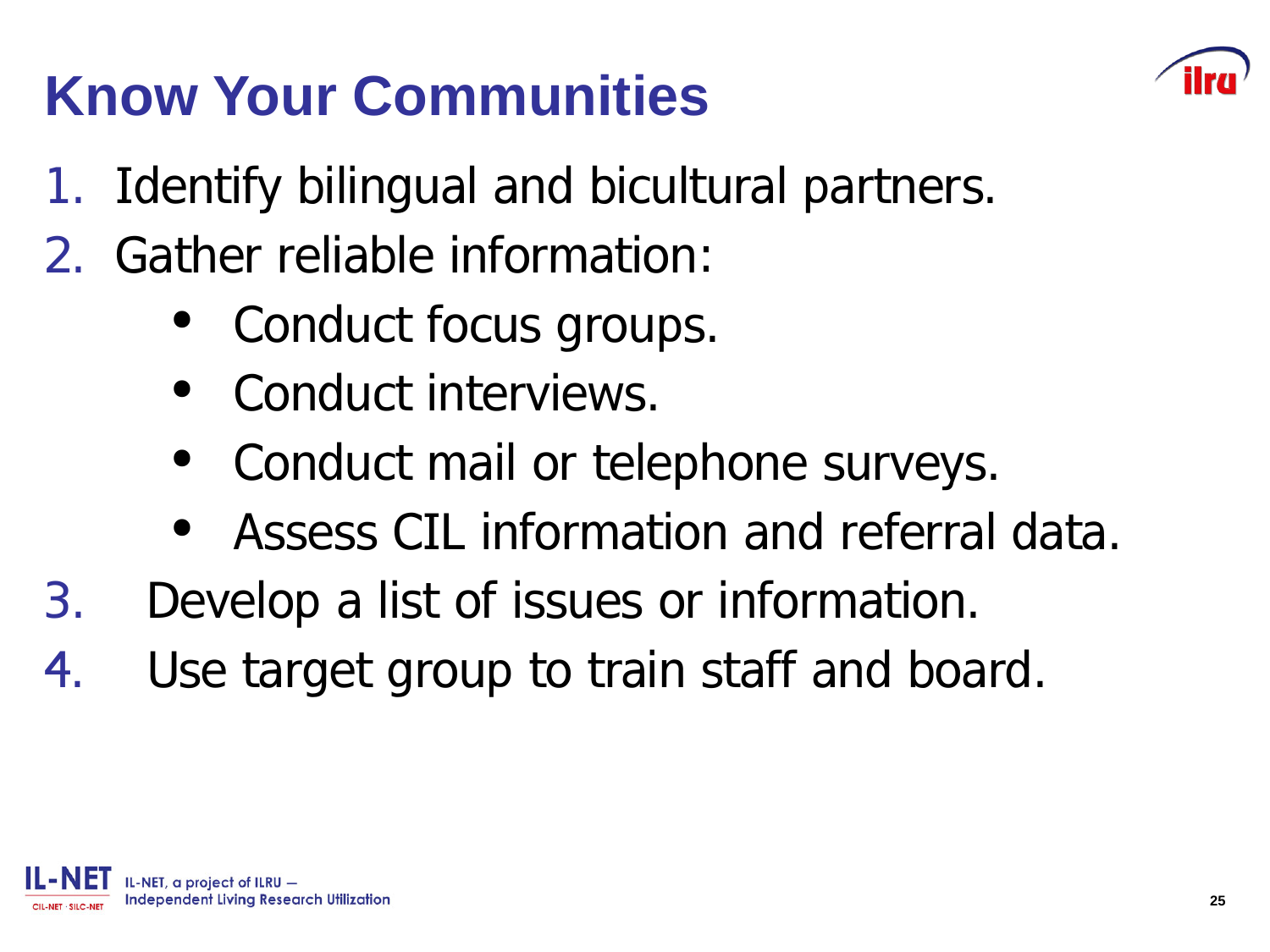

# Know Your Communities
Identify bilingual and bicultural partners.
Gather reliable information:
  Conduct focus groups.
  Conduct interviews.
  Conduct mail or telephone surveys.
  Assess CIL information and referral data.
  Develop a list of issues or information.
  Use target group to train staff and board.